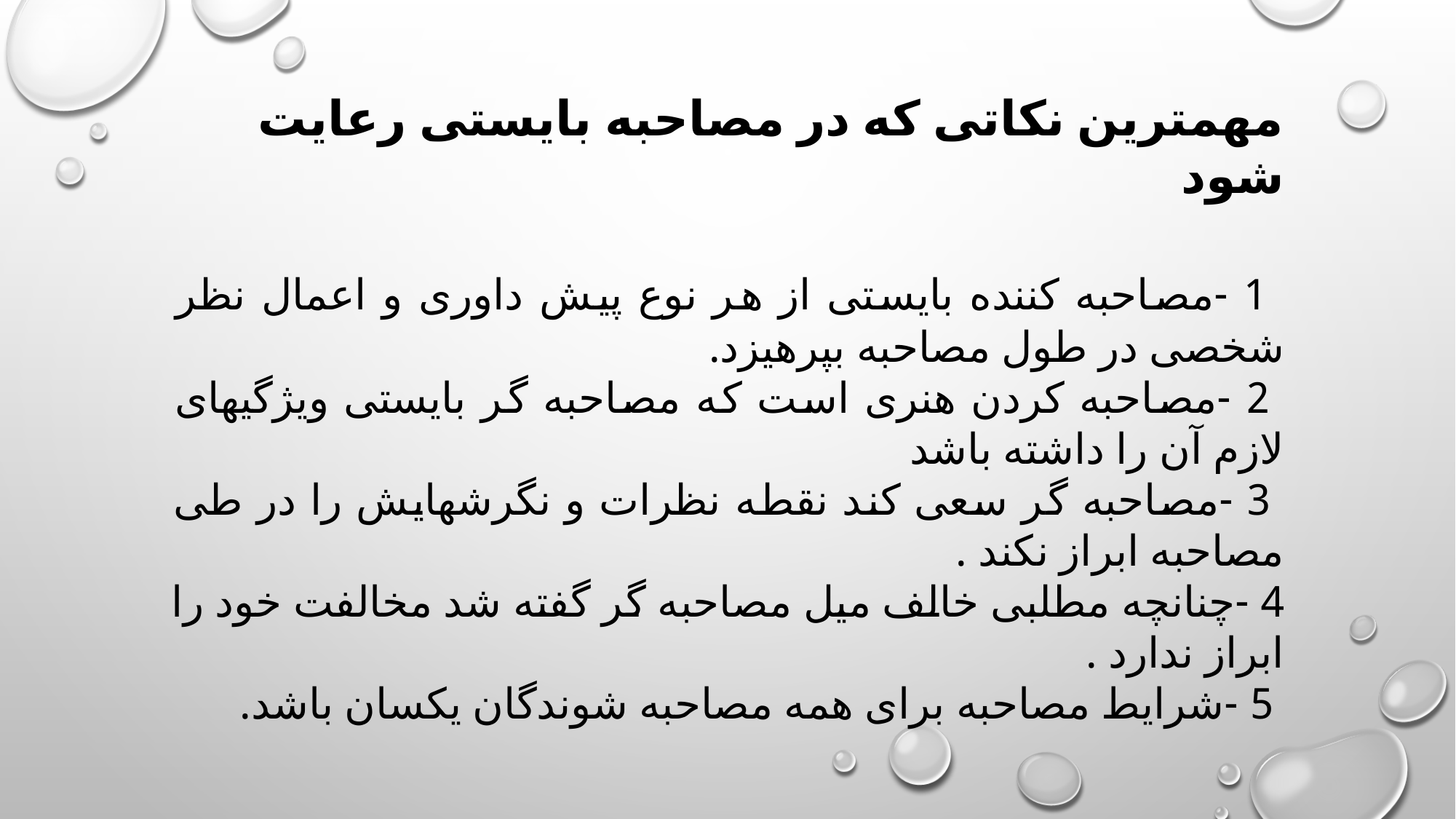

مهمترین نکاتی که در مصاحبه بایستی رعایت شود

 1 -مصاحبه کننده بایستی از هر نوع پیش داوری و اعمال نظر شخصی در طول مصاحبه بپرهیزد.
 2 -مصاحبه کردن هنری است که مصاحبه گر بایستی ویژگیهای لازم آن را داشته باشد
 3 -مصاحبه گر سعی کند نقطه نظرات و نگرشهایش را در طی مصاحبه ابراز نکند .
4 -چنانچه مطلبی خالف میل مصاحبه گر گفته شد مخالفت خود را ابراز ندارد .
 5 -شرایط مصاحبه برای همه مصاحبه شوندگان یکسان باشد.